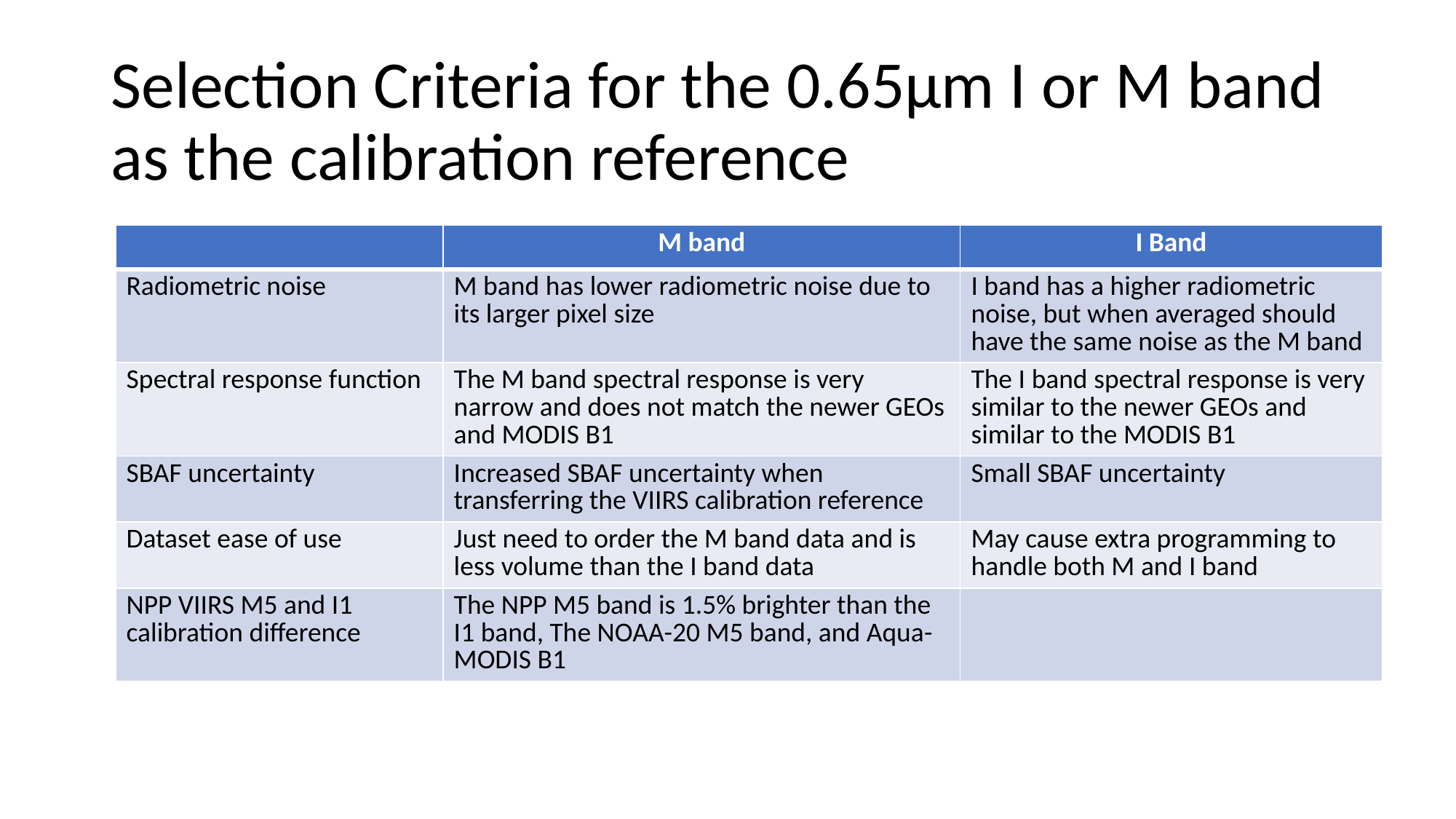

# Selection Criteria for the 0.65µm I or M band as the calibration reference
|  | M band | I Band |
| --- | --- | --- |
| Radiometric noise | M band has lower radiometric noise due to its larger pixel size | I band has a higher radiometric noise, but when averaged should have the same noise as the M band |
| Spectral response function | The M band spectral response is very narrow and does not match the newer GEOs and MODIS B1 | The I band spectral response is very similar to the newer GEOs and similar to the MODIS B1 |
| SBAF uncertainty | Increased SBAF uncertainty when transferring the VIIRS calibration reference | Small SBAF uncertainty |
| Dataset ease of use | Just need to order the M band data and is less volume than the I band data | May cause extra programming to handle both M and I band |
| NPP VIIRS M5 and I1 calibration difference | The NPP M5 band is 1.5% brighter than the I1 band, The NOAA-20 M5 band, and Aqua-MODIS B1 |  |